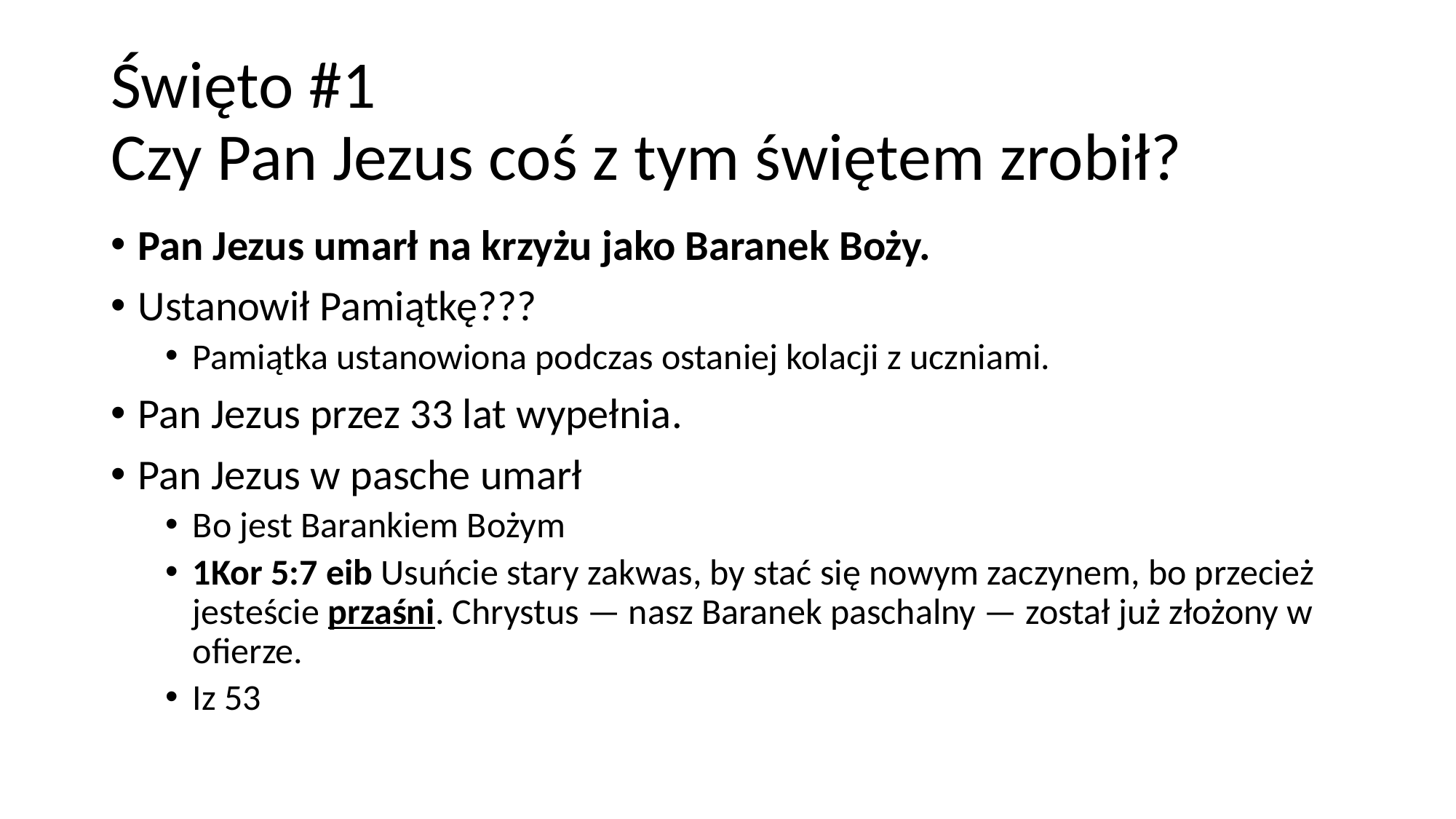

# Święto #1 Czy Pan Jezus coś z tym świętem zrobił?
Pan Jezus umarł na krzyżu jako Baranek Boży.
Ustanowił Pamiątkę???
Pamiątka ustanowiona podczas ostaniej kolacji z uczniami.
Pan Jezus przez 33 lat wypełnia.
Pan Jezus w pasche umarł
Bo jest Barankiem Bożym
1Kor 5:7 eib Usuńcie stary zakwas, by stać się nowym zaczynem, bo przecież jesteście przaśni. Chrystus — nasz Baranek paschalny — został już złożony w ofierze.
Iz 53